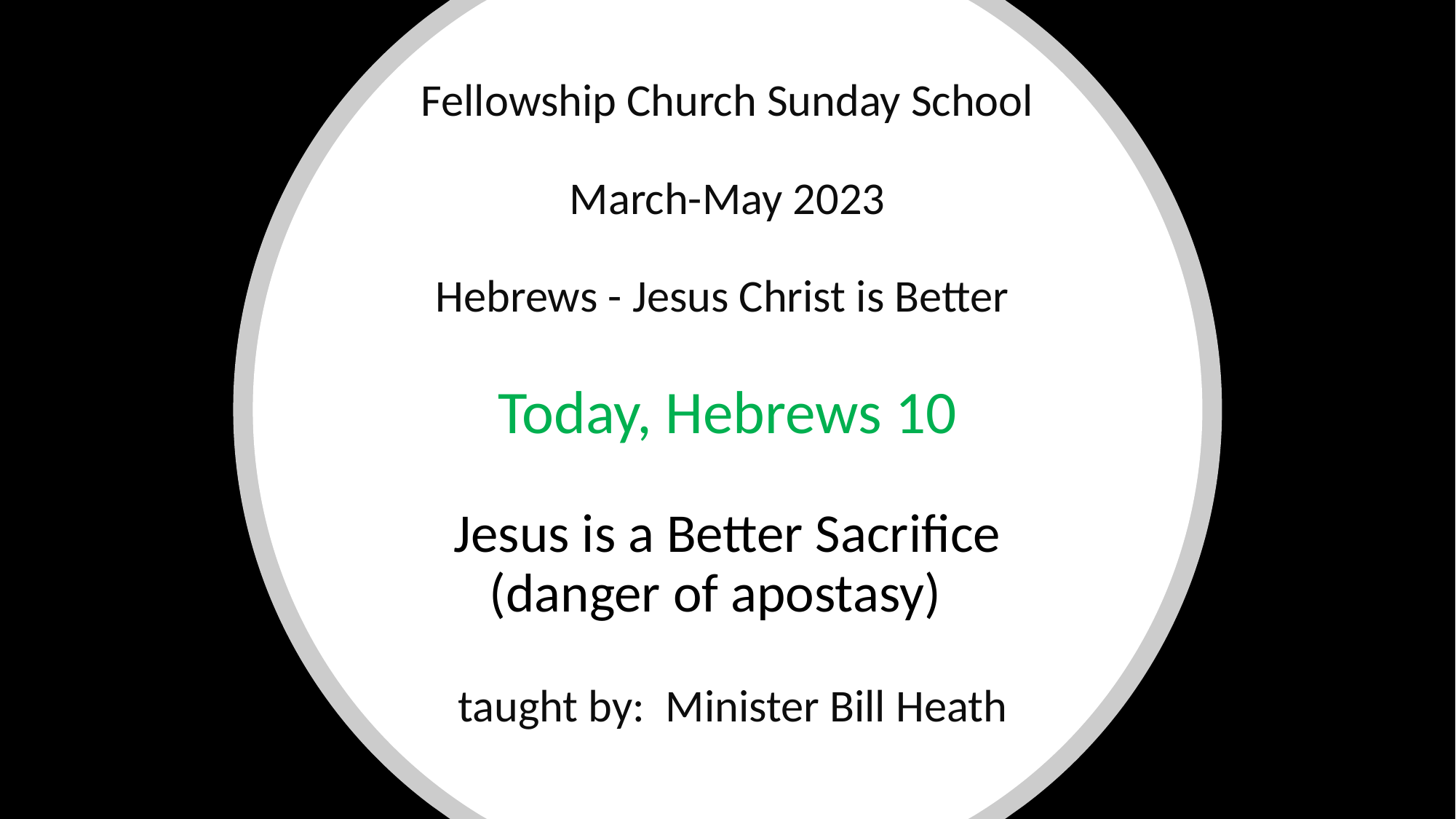

# Fellowship Church Sunday School March-May 2023 Hebrews - Jesus Christ is Better Today, Hebrews 10 Jesus is a Better Sacrifice (danger of apostasy) taught by:  Minister Bill Heath